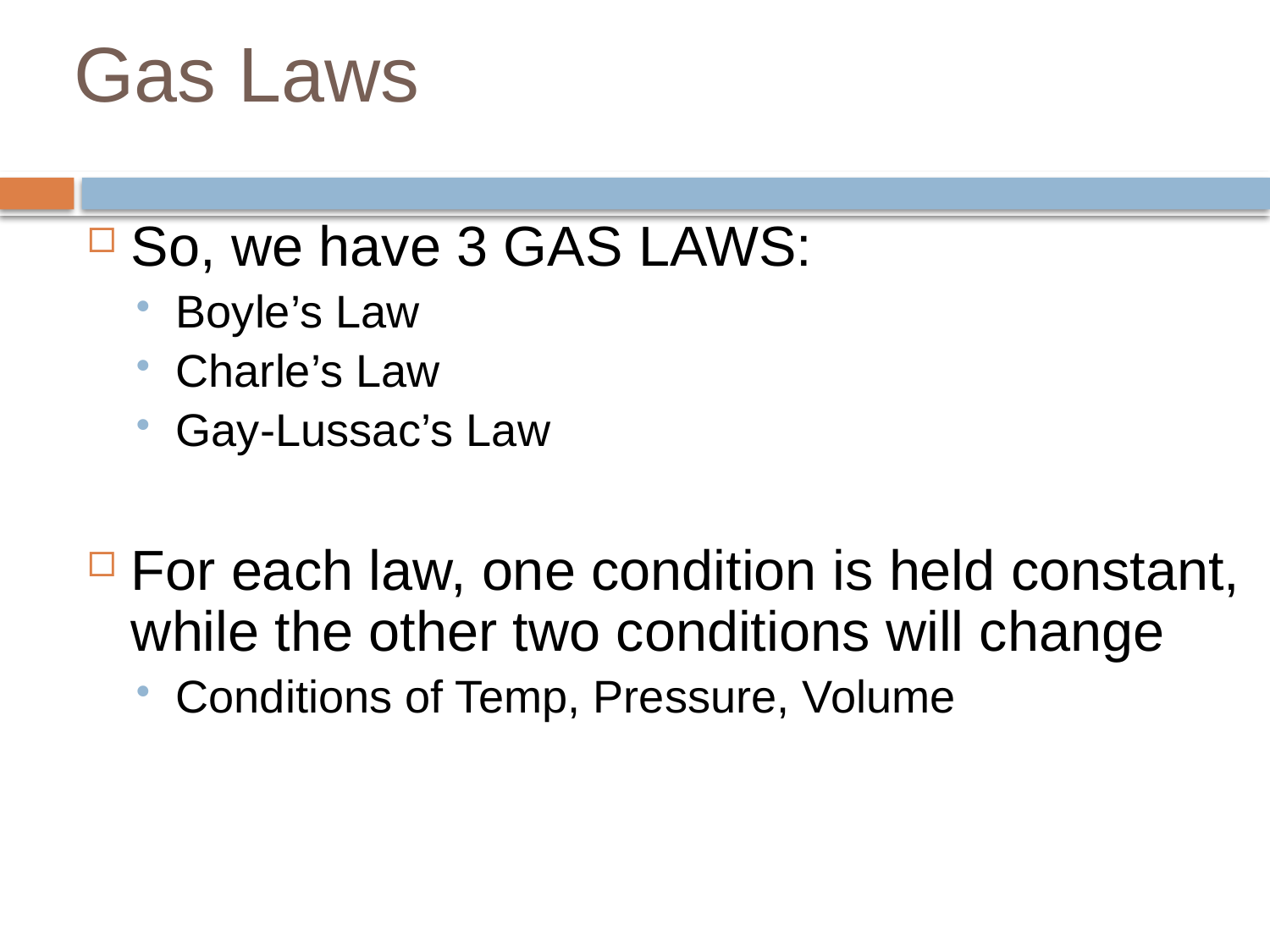

# Gas Laws
So, we have 3 GAS LAWS:
Boyle’s Law
Charle’s Law
Gay-Lussac’s Law

For each law, one condition is held constant, while the other two conditions will change
Conditions of Temp, Pressure, Volume